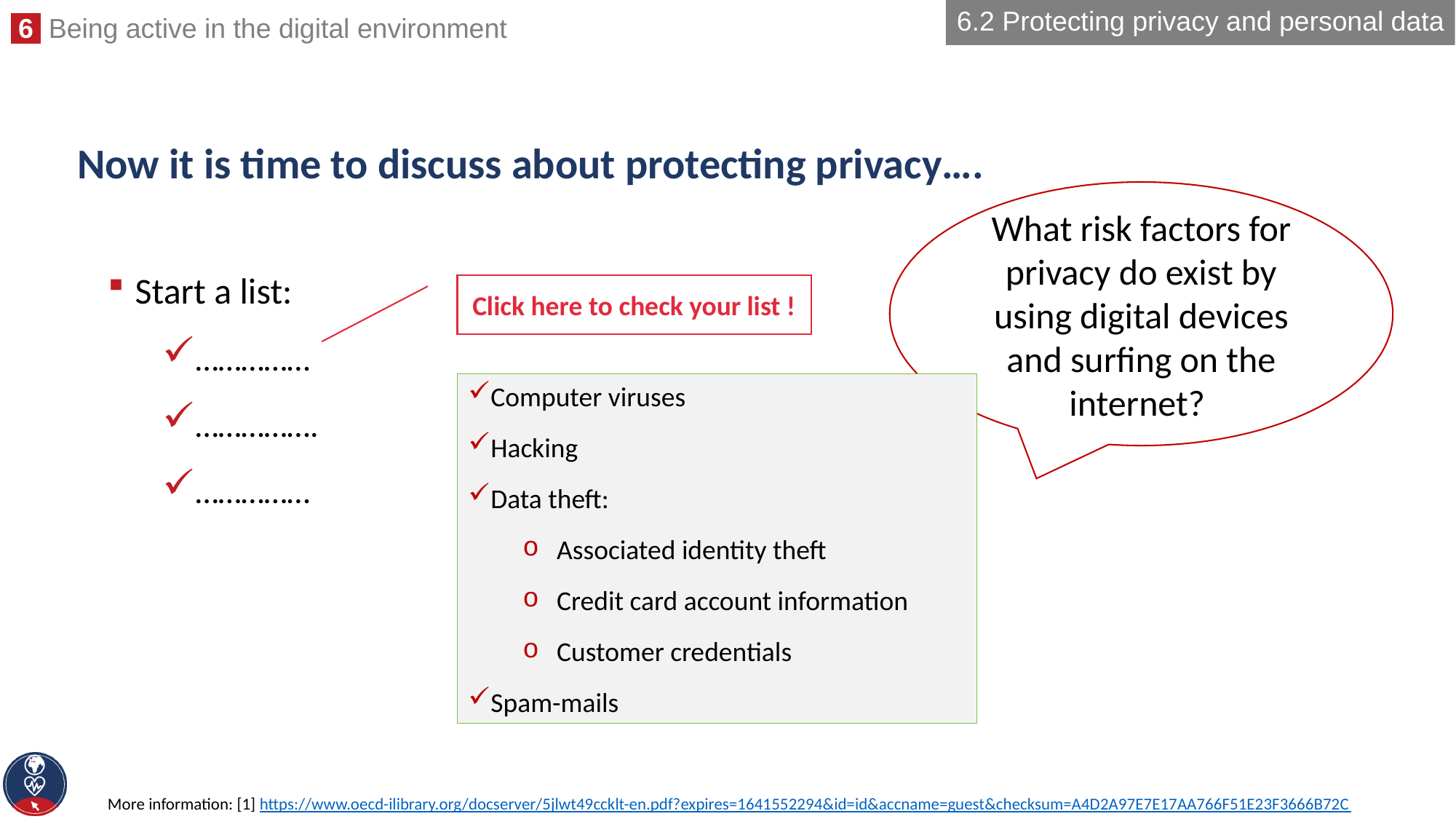

6.2 Protecting privacy and personal data
# Now it is time to discuss about protecting privacy….
What risk factors for privacy do exist by using digital devices and surfing on the internet?
Start a list:
……………
…………….
……………

Click here to check your list !

Computer viruses
Hacking
Data theft:
Associated identity theft
Credit card account information
Customer credentials
Spam-mails
More information: [1] https://www.oecd-ilibrary.org/docserver/5jlwt49ccklt-en.pdf?expires=1641552294&id=id&accname=guest&checksum=A4D2A97E7E17AA766F51E23F3666B72C